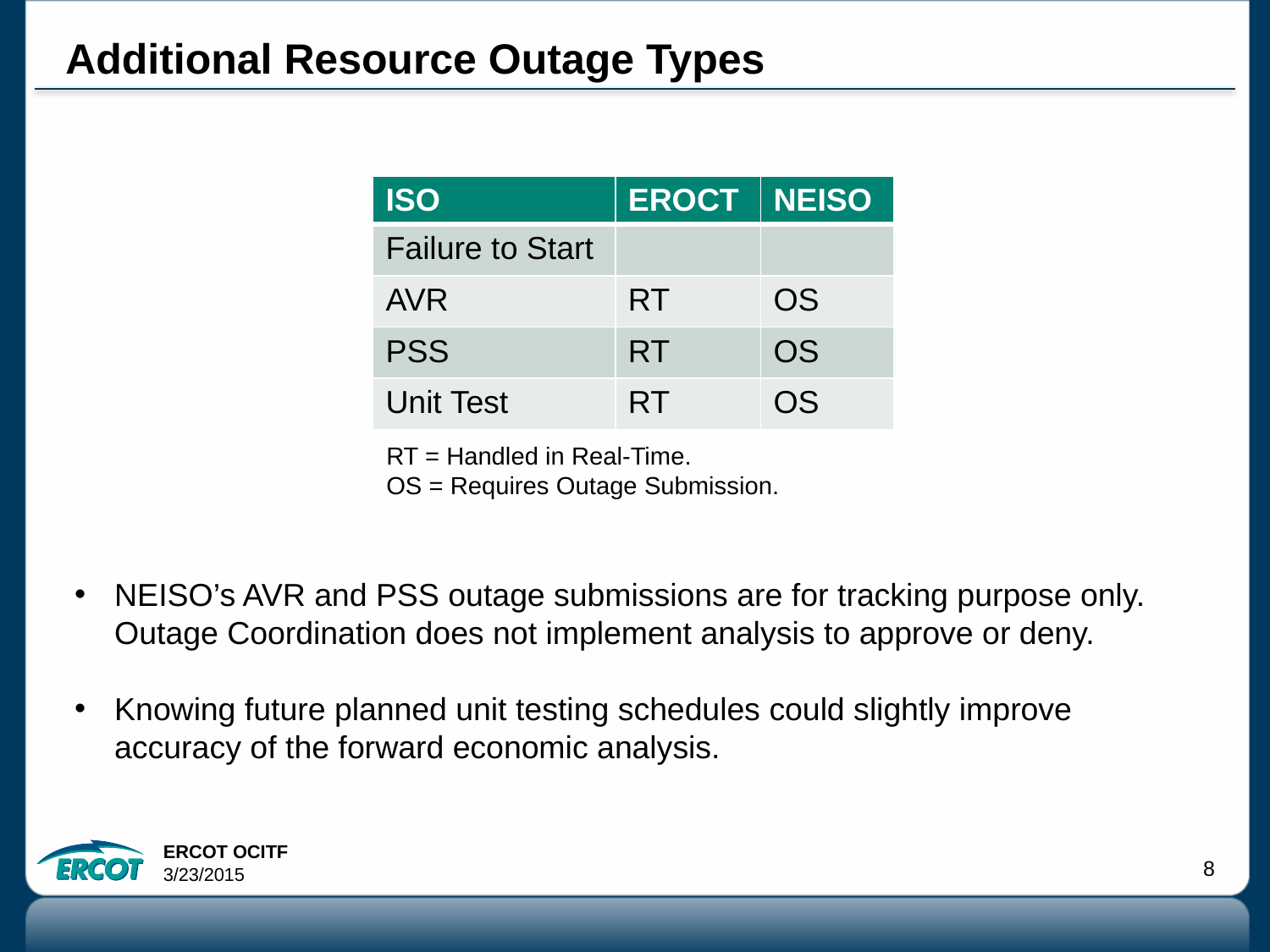

# Additional Resource Outage Types
| ISO | EROCT | NEISO |
| --- | --- | --- |
| Failure to Start |  |  |
| AVR | RT | OS |
| PSS | RT | OS |
| Unit Test | RT | OS |
RT = Handled in Real-Time.
OS = Requires Outage Submission.
NEISO’s AVR and PSS outage submissions are for tracking purpose only. Outage Coordination does not implement analysis to approve or deny.

Knowing future planned unit testing schedules could slightly improve accuracy of the forward economic analysis.